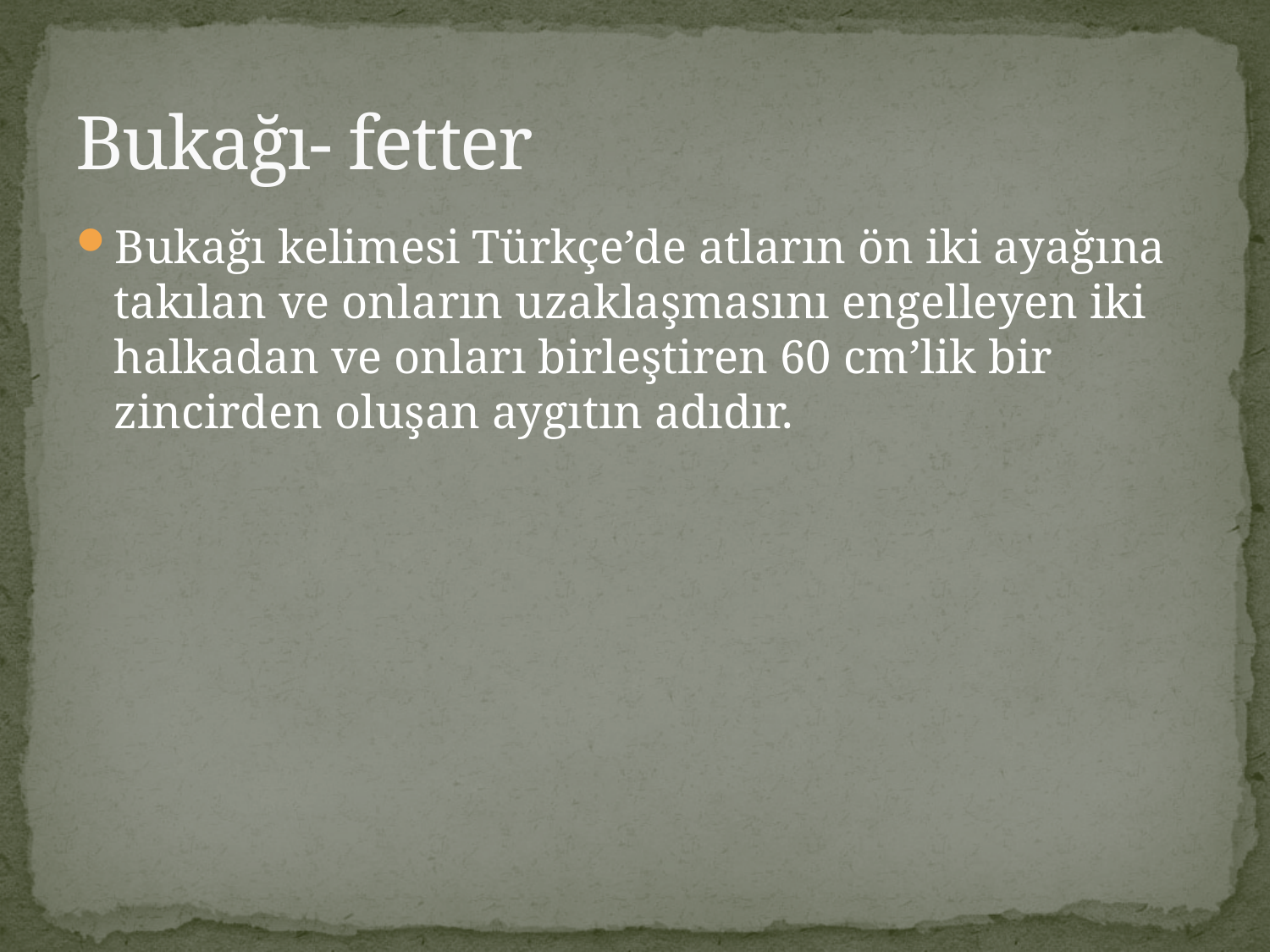

# Bukağı- fetter
Bukağı kelimesi Türkçe’de atların ön iki ayağına takılan ve onların uzaklaşmasını engelleyen iki halkadan ve onları birleştiren 60 cm’lik bir zincirden oluşan aygıtın adıdır.